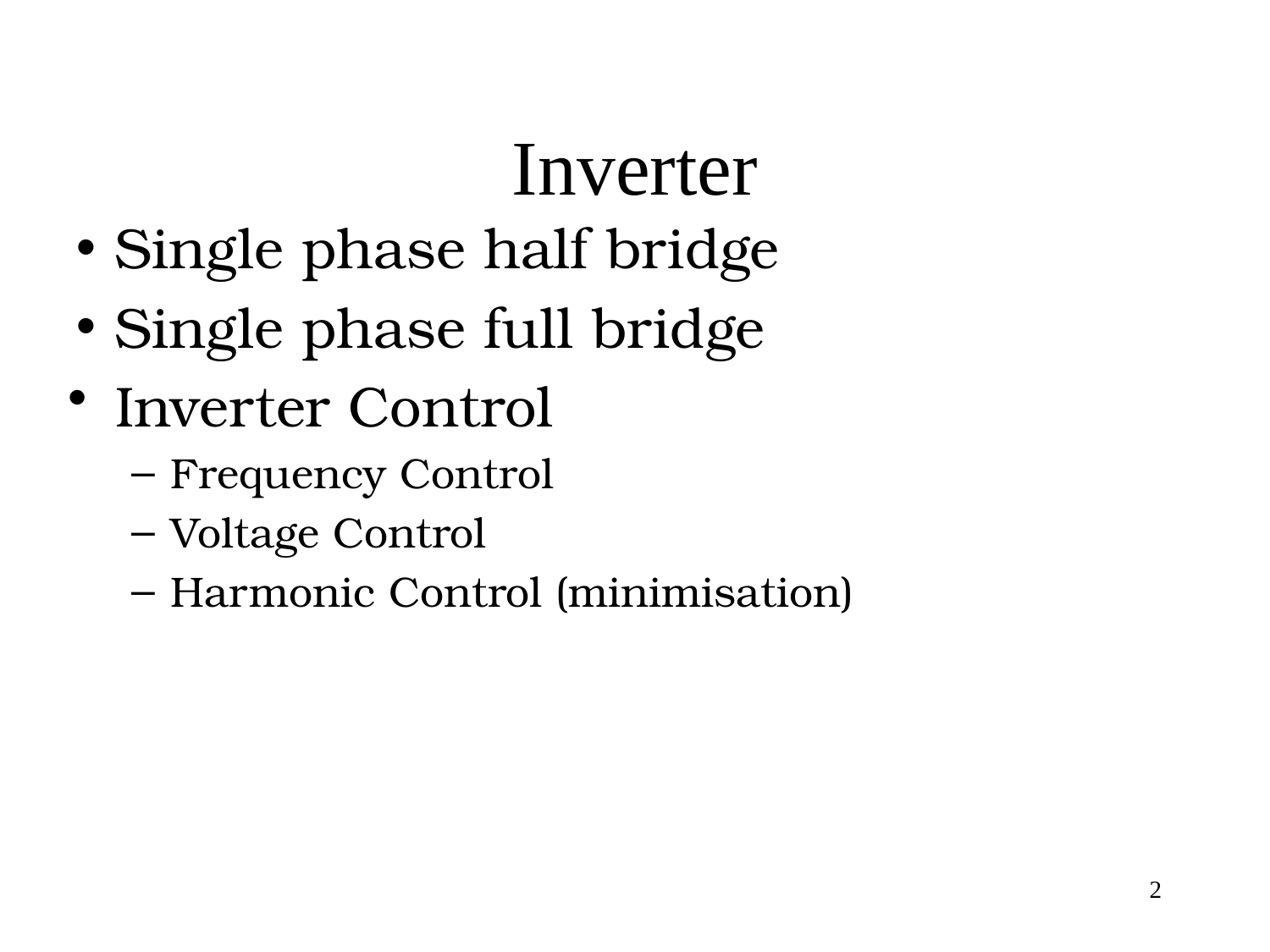

# Inverter
Single phase half bridge
Single phase full bridge
Inverter Control
Frequency Control
Voltage Control
Harmonic Control (minimisation)

2